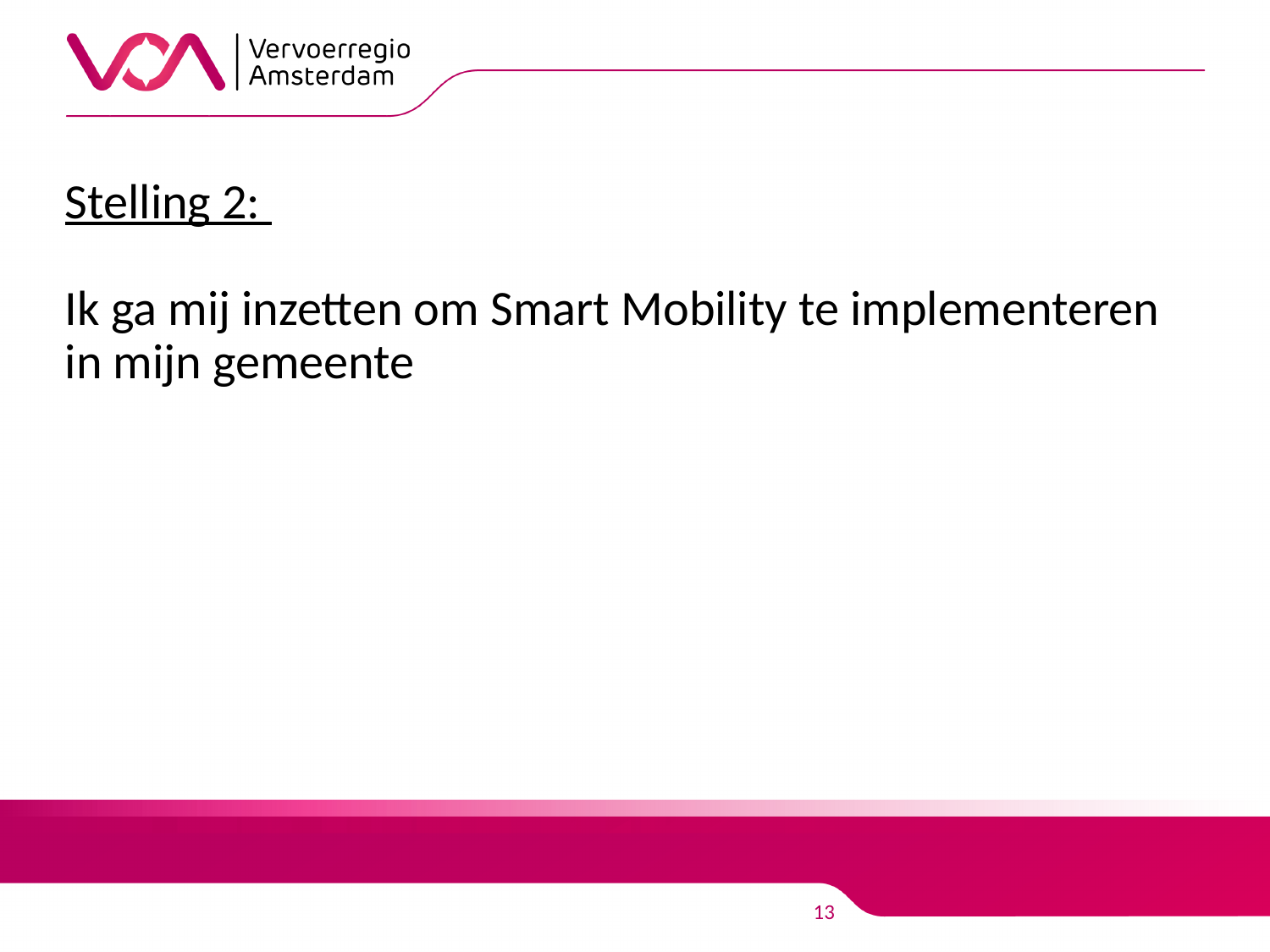

# Stelling 2: Ik ga mij inzetten om Smart Mobility te implementeren in mijn gemeente
13